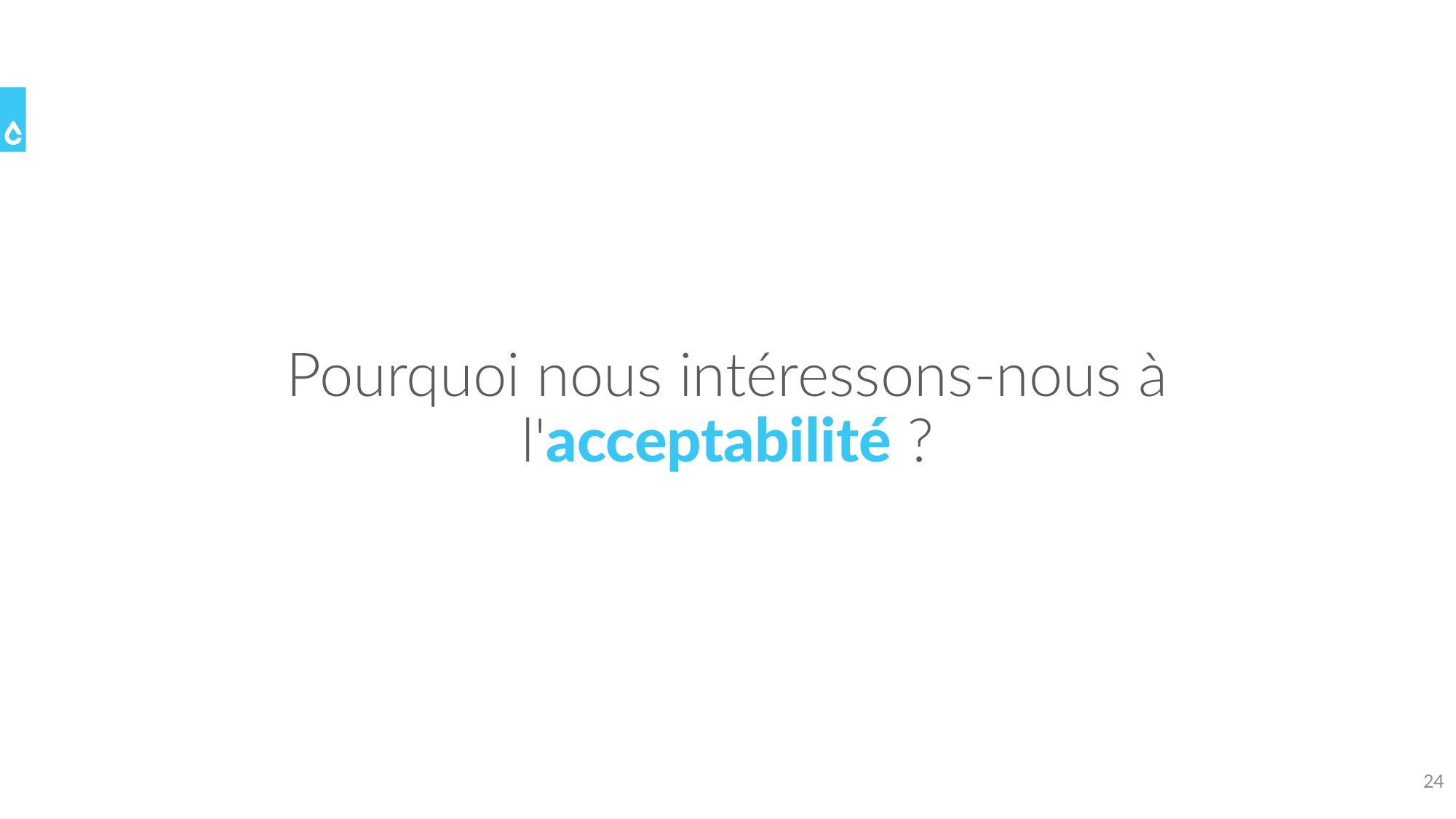

# Pourquoi nous intéressons-nous à l'acceptabilité ?
24